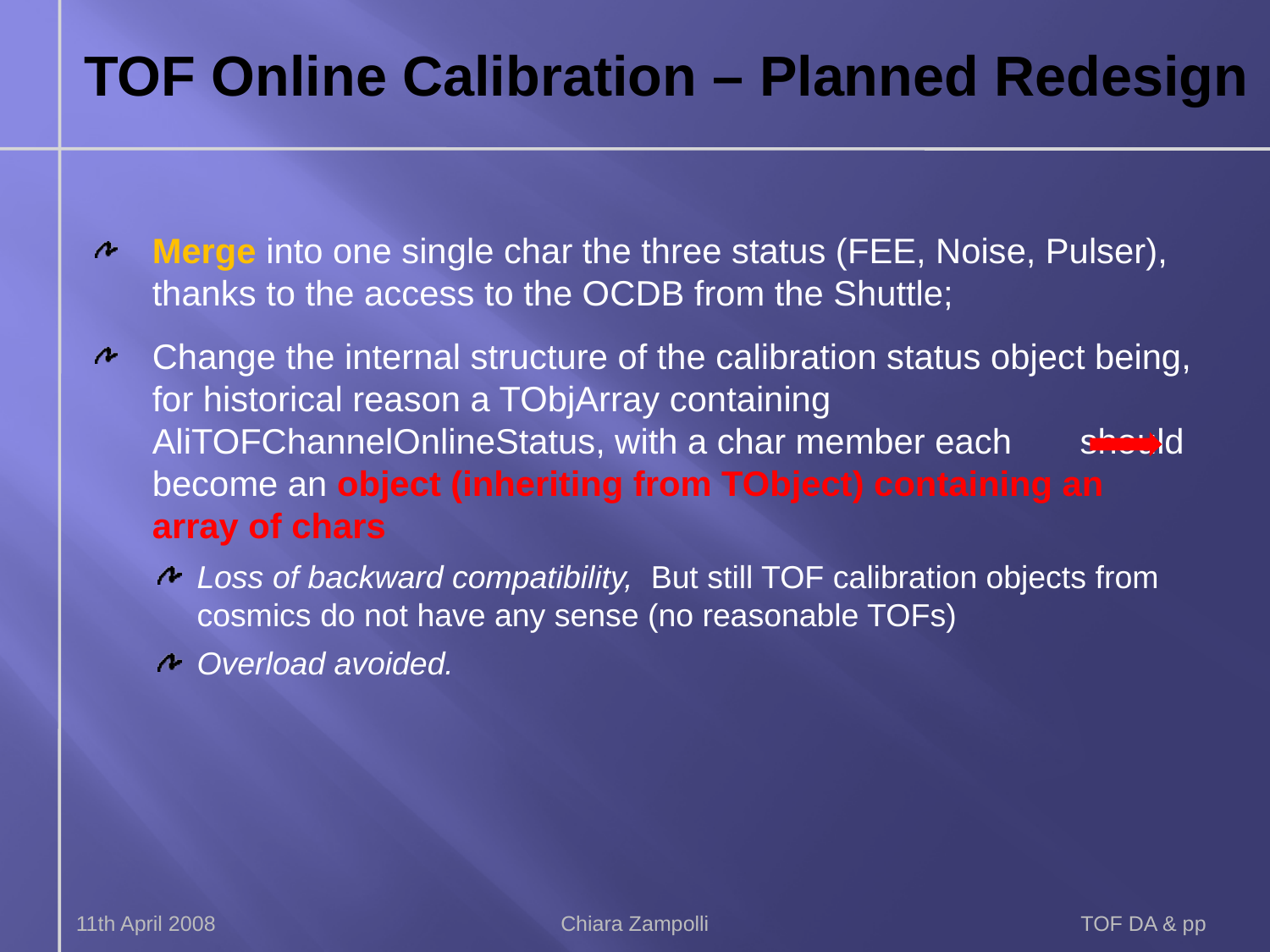

# TOF Online Calibration – Planned Redesign
Merge into one single char the three status (FEE, Noise, Pulser), thanks to the access to the OCDB from the Shuttle;
Change the internal structure of the calibration status object being, for historical reason a TObjArray containing  AliTOFChannelOnlineStatus, with a char member each       should become an object (inheriting from TObject) containing an array of chars
Loss of backward compatibility,  But still TOF calibration objects from cosmics do not have any sense (no reasonable TOFs)
Overload avoided.

11th April 2008
Chiara Zampolli
TOF DA & pp